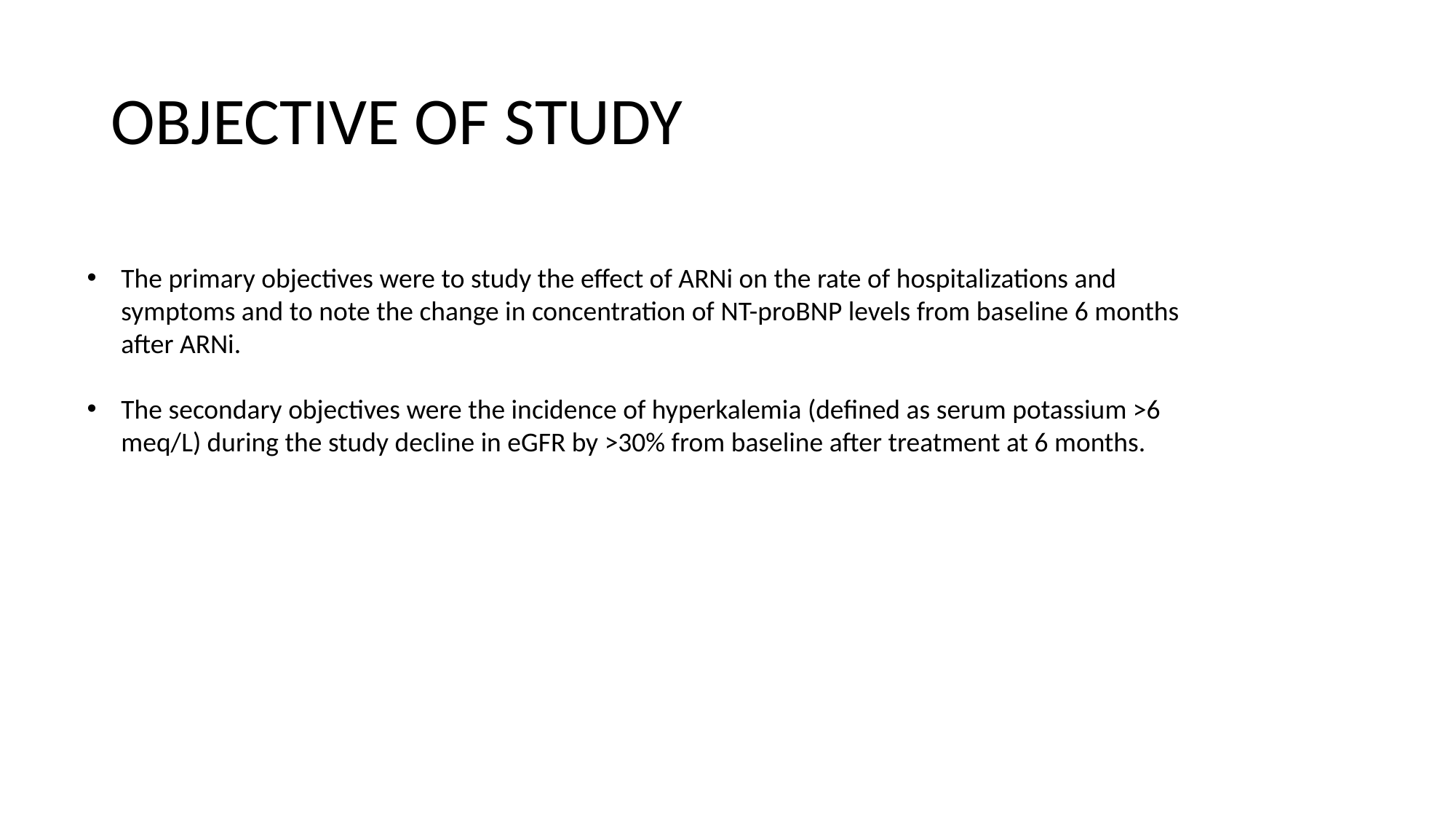

# OBJECTIVE OF STUDY
The primary objectives were to study the effect of ARNi on the rate of hospitalizations and symptoms and to note the change in concentration of NT-proBNP levels from baseline 6 months after ARNi.

The secondary objectives were the incidence of hyperkalemia (defined as serum potassium >6 meq/L) during the study decline in eGFR by >30% from baseline after treatment at 6 months.